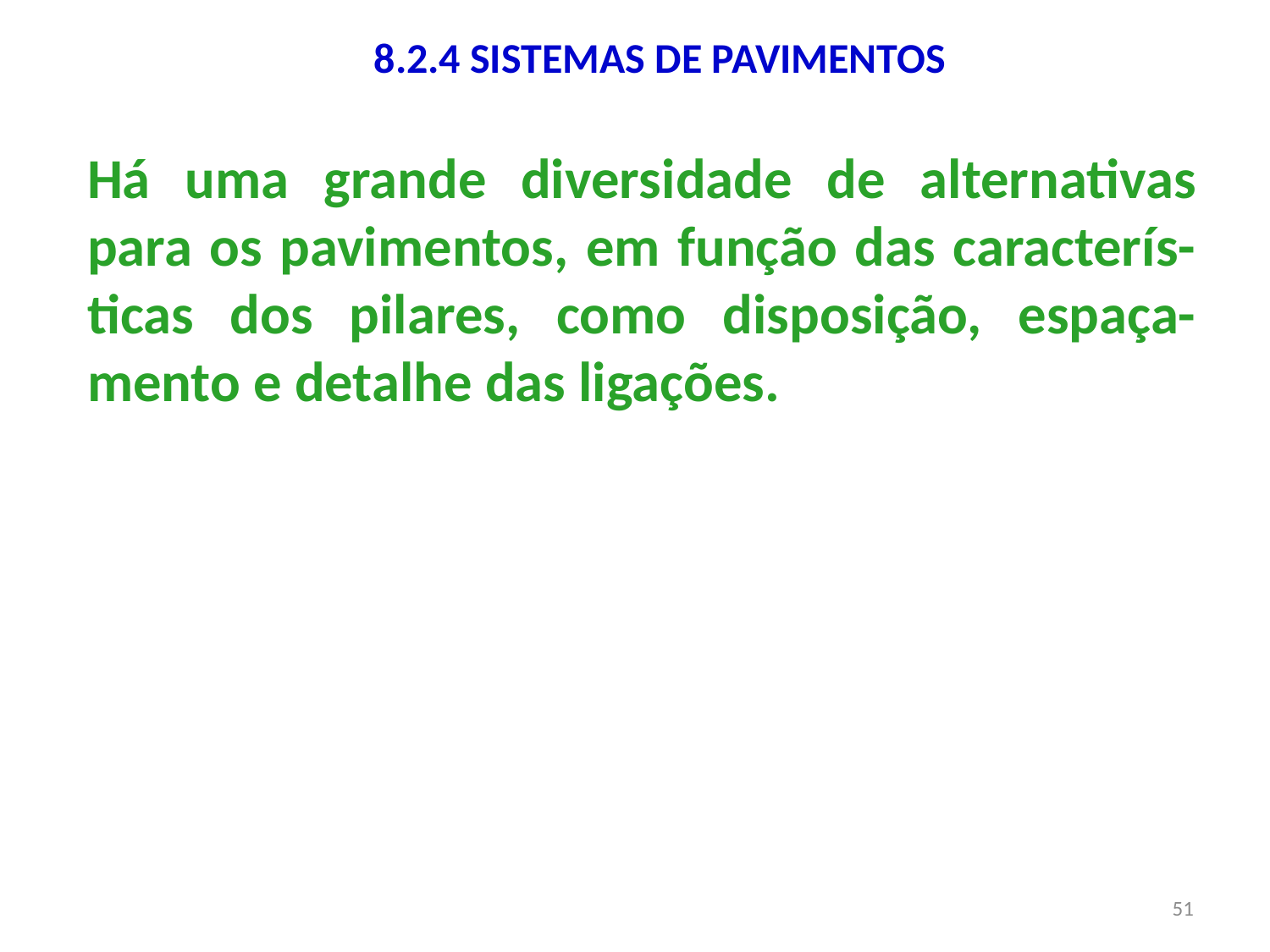

8.2.4 SISTEMAS DE PAVIMENTOS
Há uma grande diversidade de alternativas para os pavimentos, em função das caracterís-ticas dos pilares, como disposição, espaça-mento e detalhe das ligações.
51